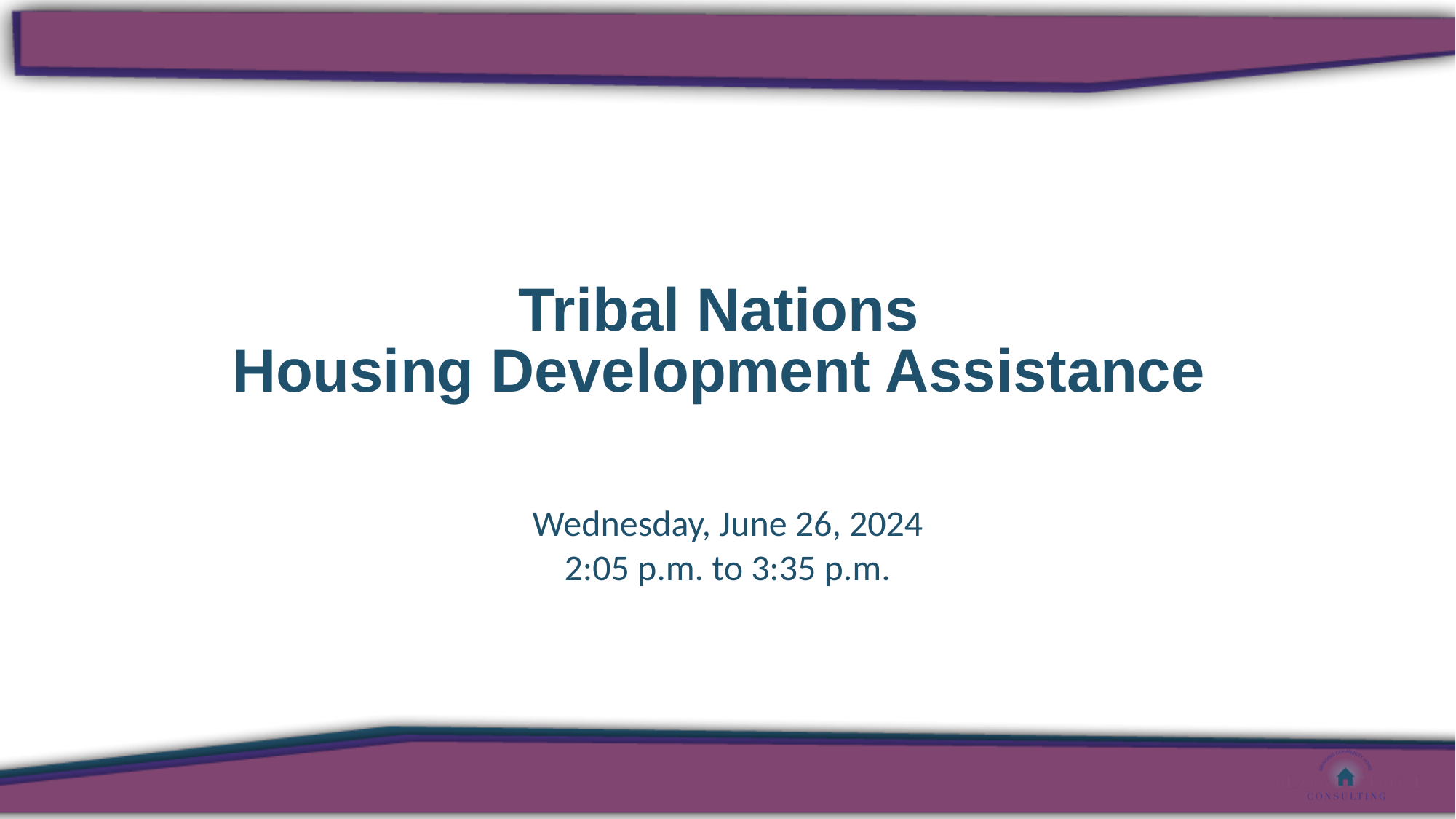

# Tribal Nations Housing Development Assistance
Wednesday, June 26, 2024
2:05 p.m. to 3:35 p.m.